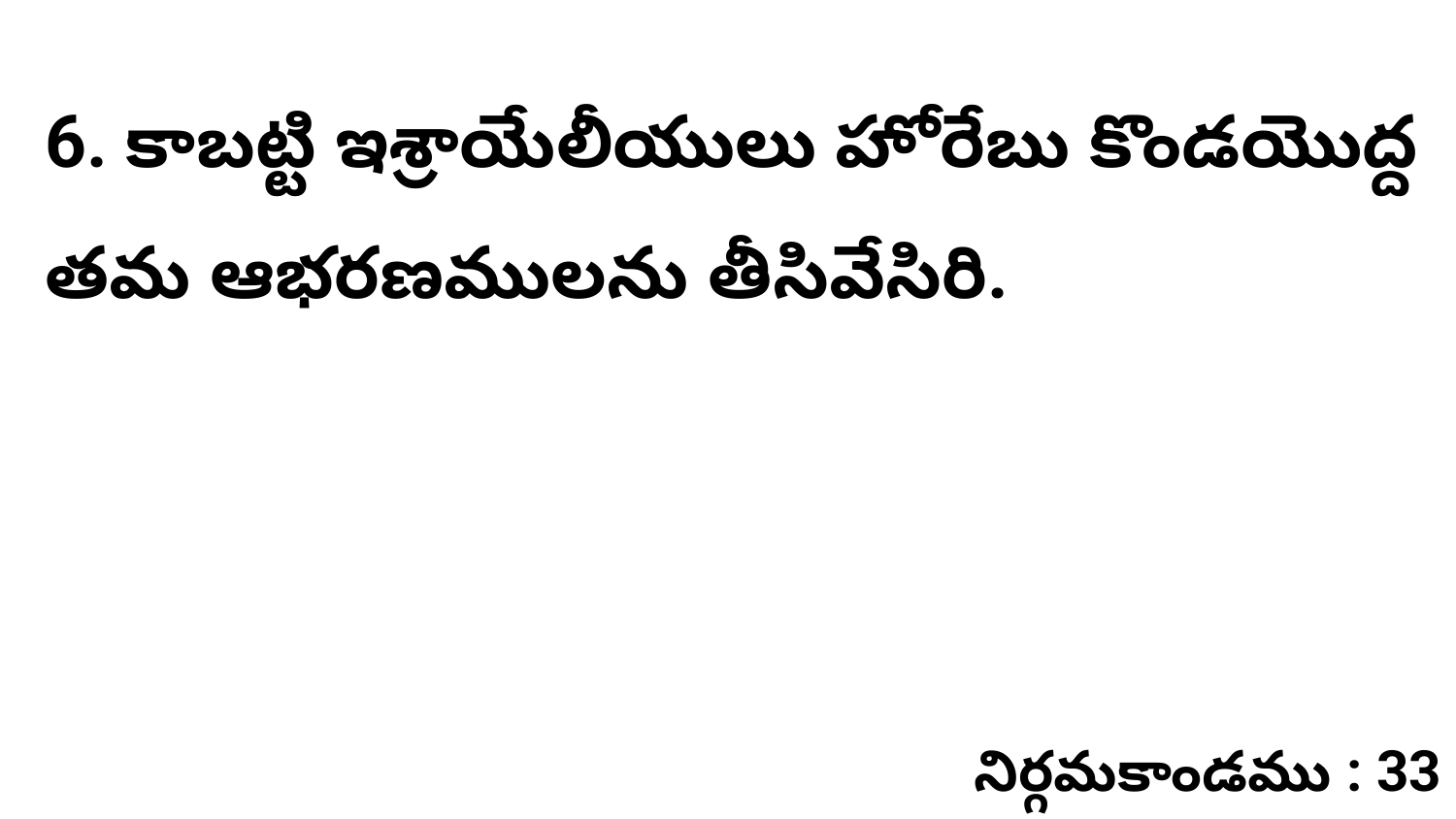

6. కాబట్టి ఇశ్రాయేలీయులు హోరేబు కొండయొద్ద తమ ఆభరణములను తీసివేసిరి.
నిర్గమకాండము : 33